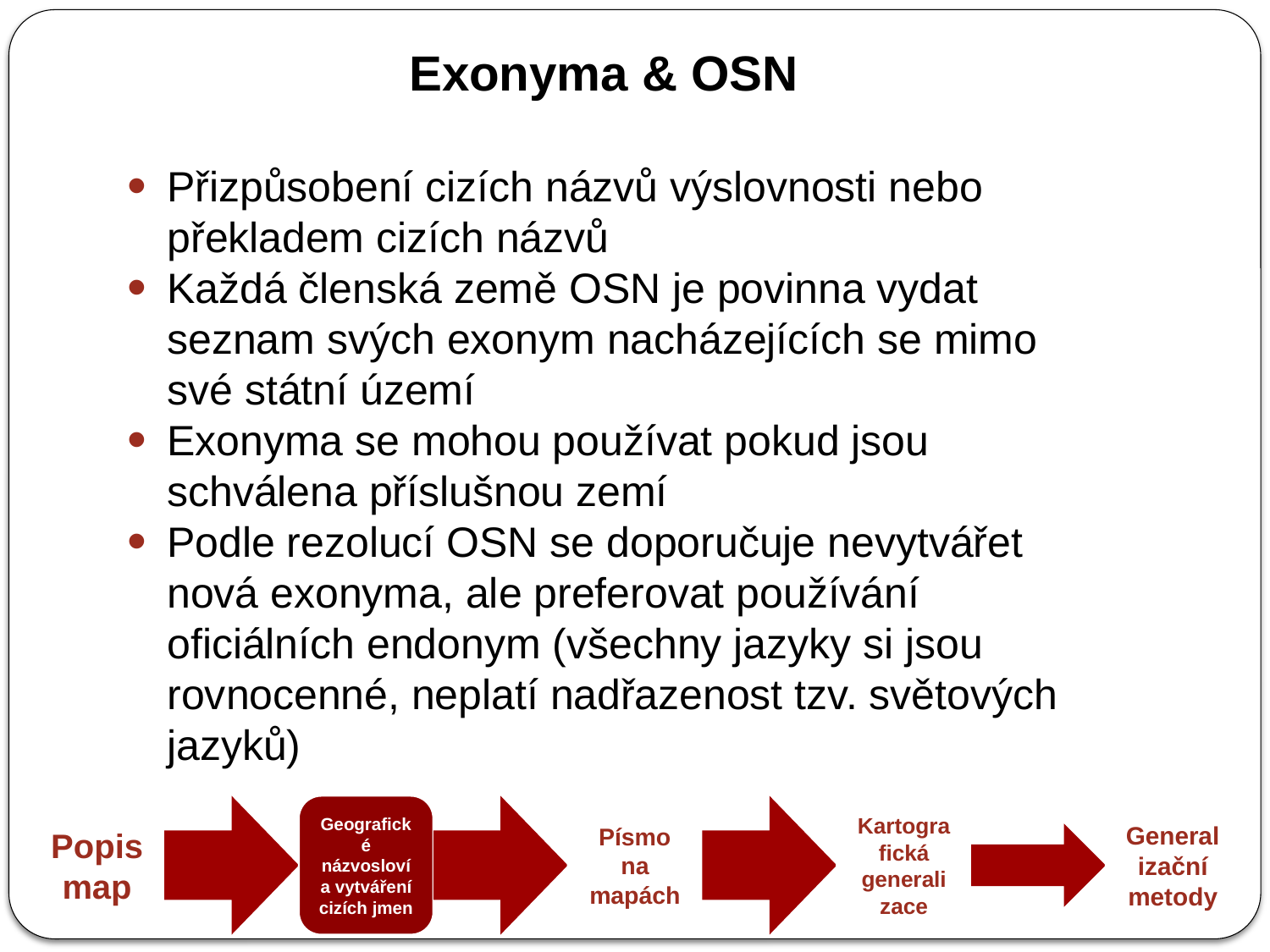

Exonyma & OSN

Přizpůsobení cizích názvů výslovnosti nebo překladem cizích názvů
Každá členská země OSN je povinna vydat seznam svých exonym nacházejících se mimo své státní území
Exonyma se mohou používat pokud jsou schválena příslušnou zemí
Podle rezolucí OSN se doporučuje nevytvářet nová exonyma, ale preferovat používání oficiálních endonym (všechny jazyky si jsou rovnocenné, neplatí nadřazenost tzv. světových jazyků)

Popis map
Geografické názvosloví a vytváření cizích jmen
Písmo na mapách
Kartografická generalizace
Generalizační metody